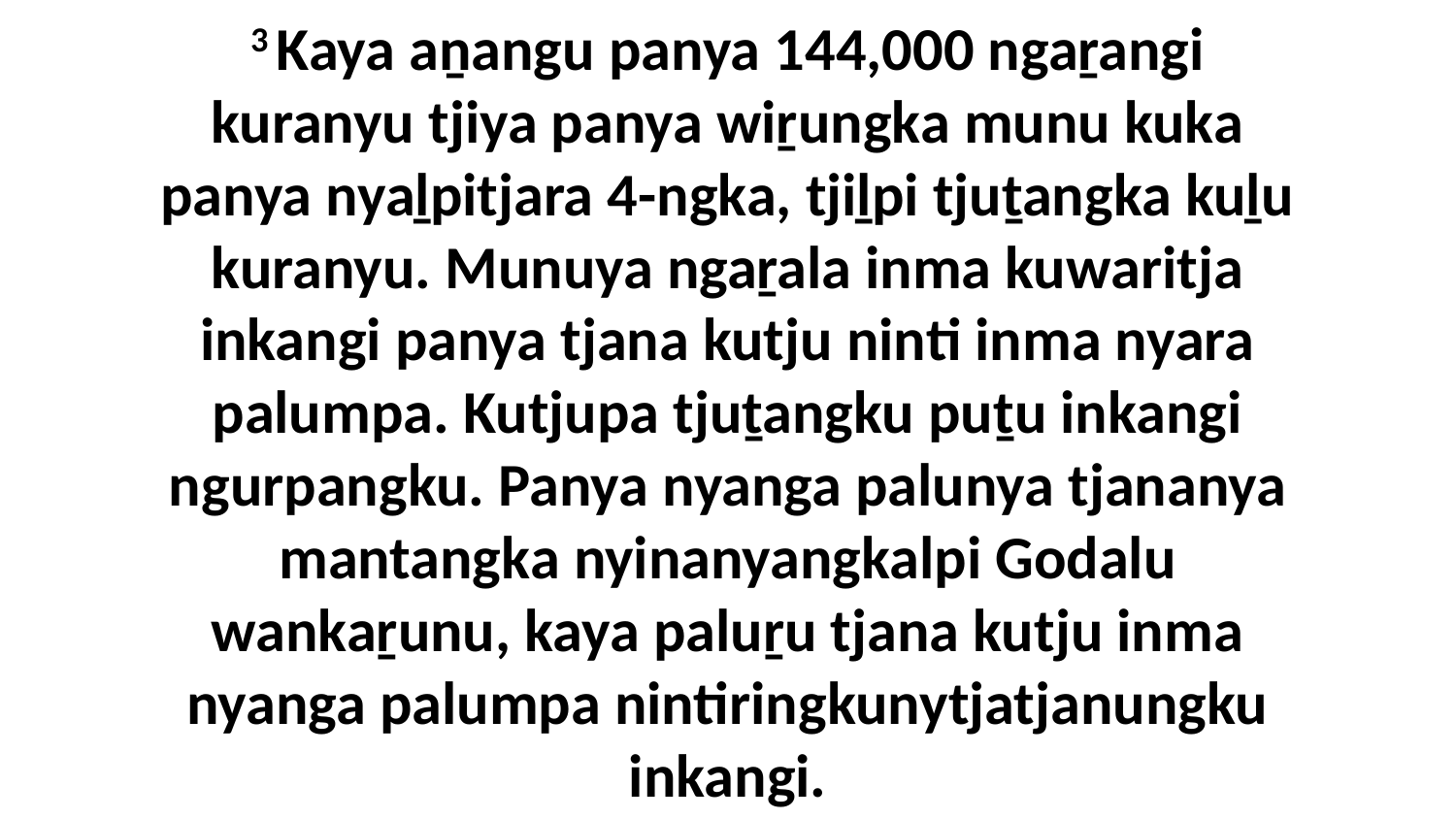

3 Kaya aṉangu panya 144,000 ngaṟangi kuranyu tjiya panya wiṟungka munu kuka panya nyaḻpitjara 4-ngka, tjiḻpi tjuṯangka kuḻu kuranyu. Munuya ngaṟala inma kuwaritja inkangi panya tjana kutju ninti inma nyara palumpa. Kutjupa tjuṯangku puṯu inkangi ngurpangku. Panya nyanga palunya tjananya mantangka nyinanyangkalpi Godalu wankaṟunu, kaya paluṟu tjana kutju inma nyanga palumpa nintiringkunytjatjanungku inkangi.